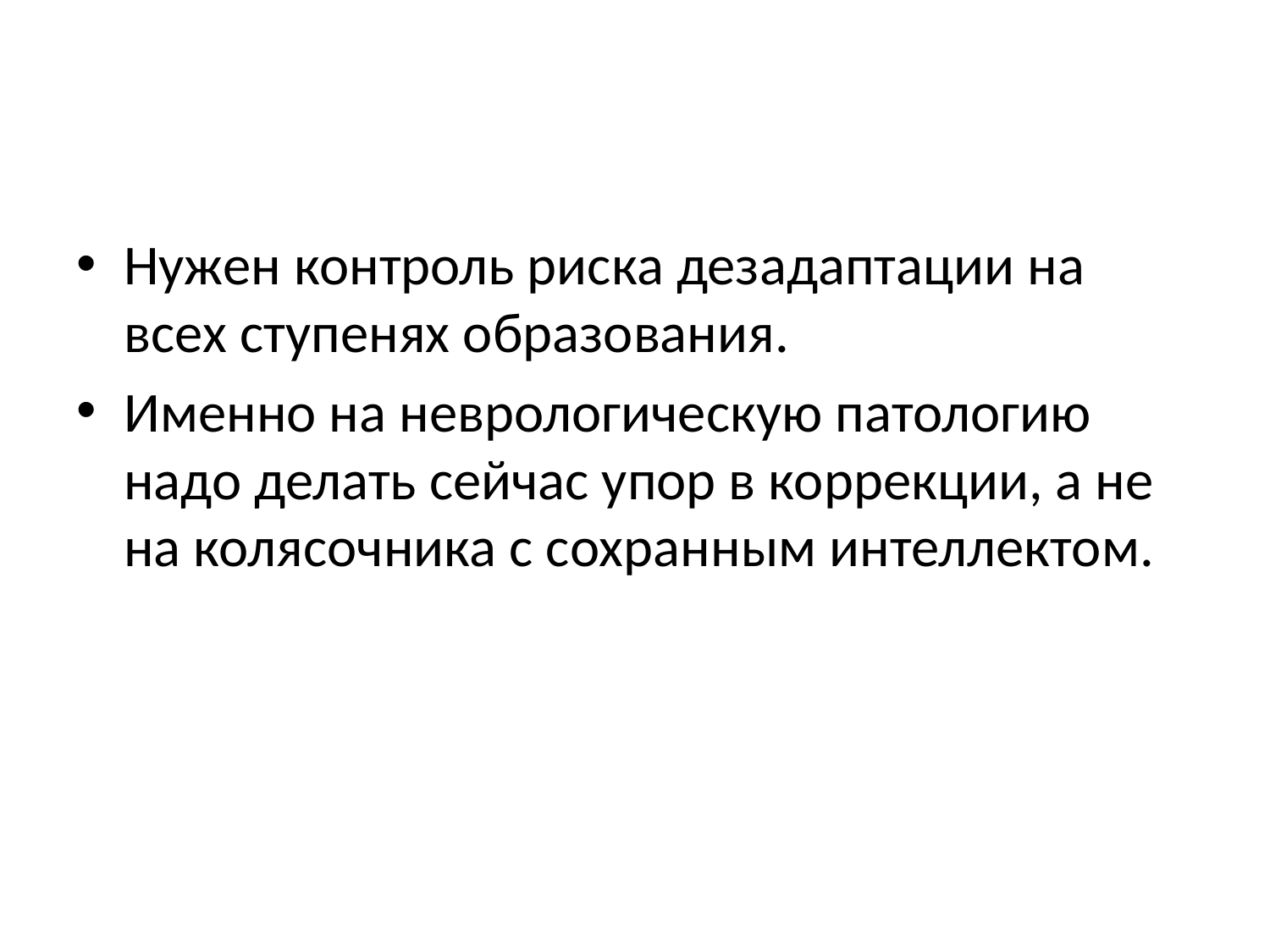

#
Нужен контроль риска дезадаптации на всех ступенях образования.
Именно на неврологическую патологию надо делать сейчас упор в коррекции, а не на колясочника с сохранным интеллектом.